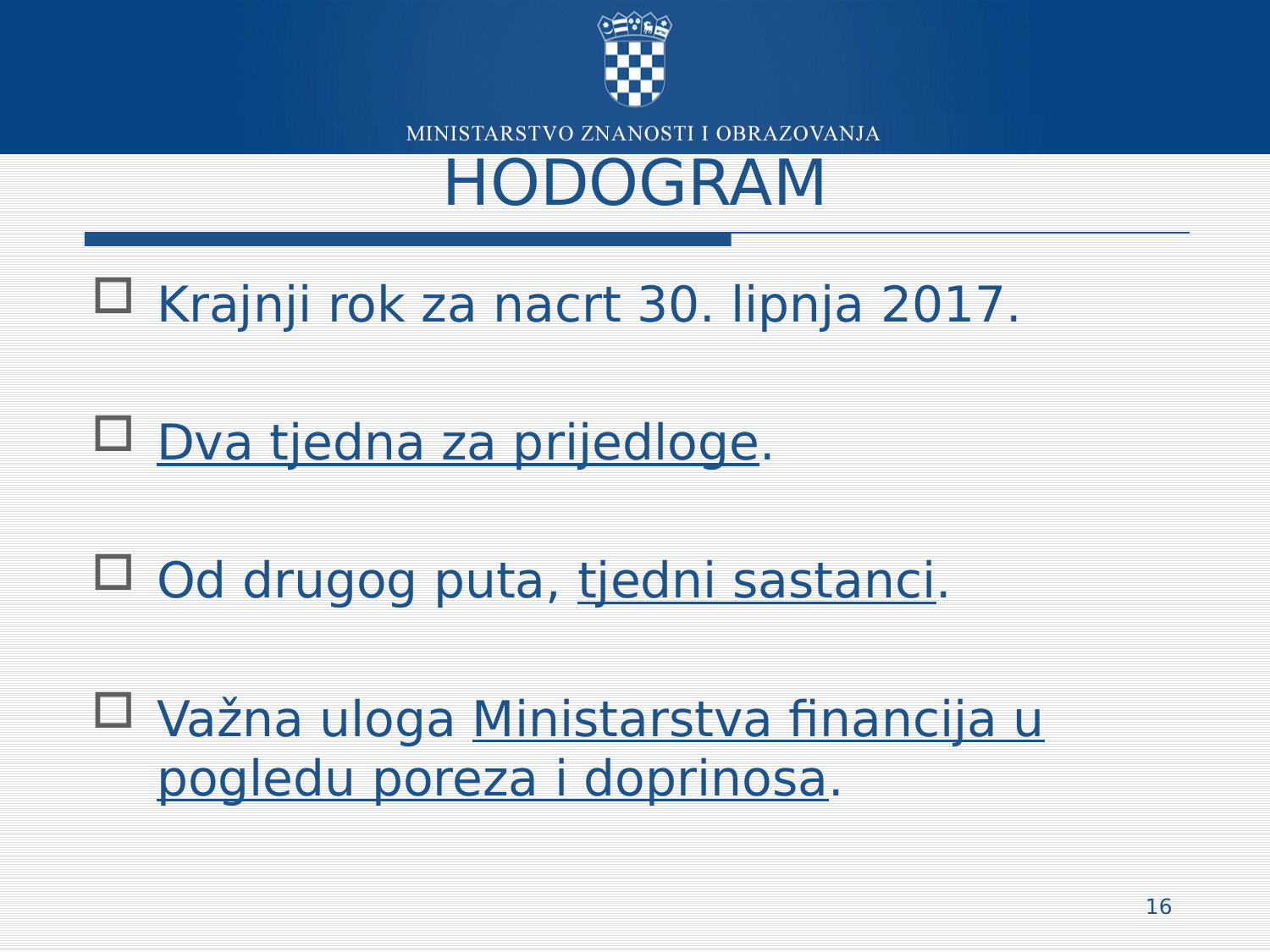

# HODOGRAM
Krajnji rok za nacrt 30. lipnja 2017.

Dva tjedna za prijedloge.

Od drugog puta, tjedni sastanci.

Važna uloga Ministarstva financija u pogledu poreza i doprinosa.
16